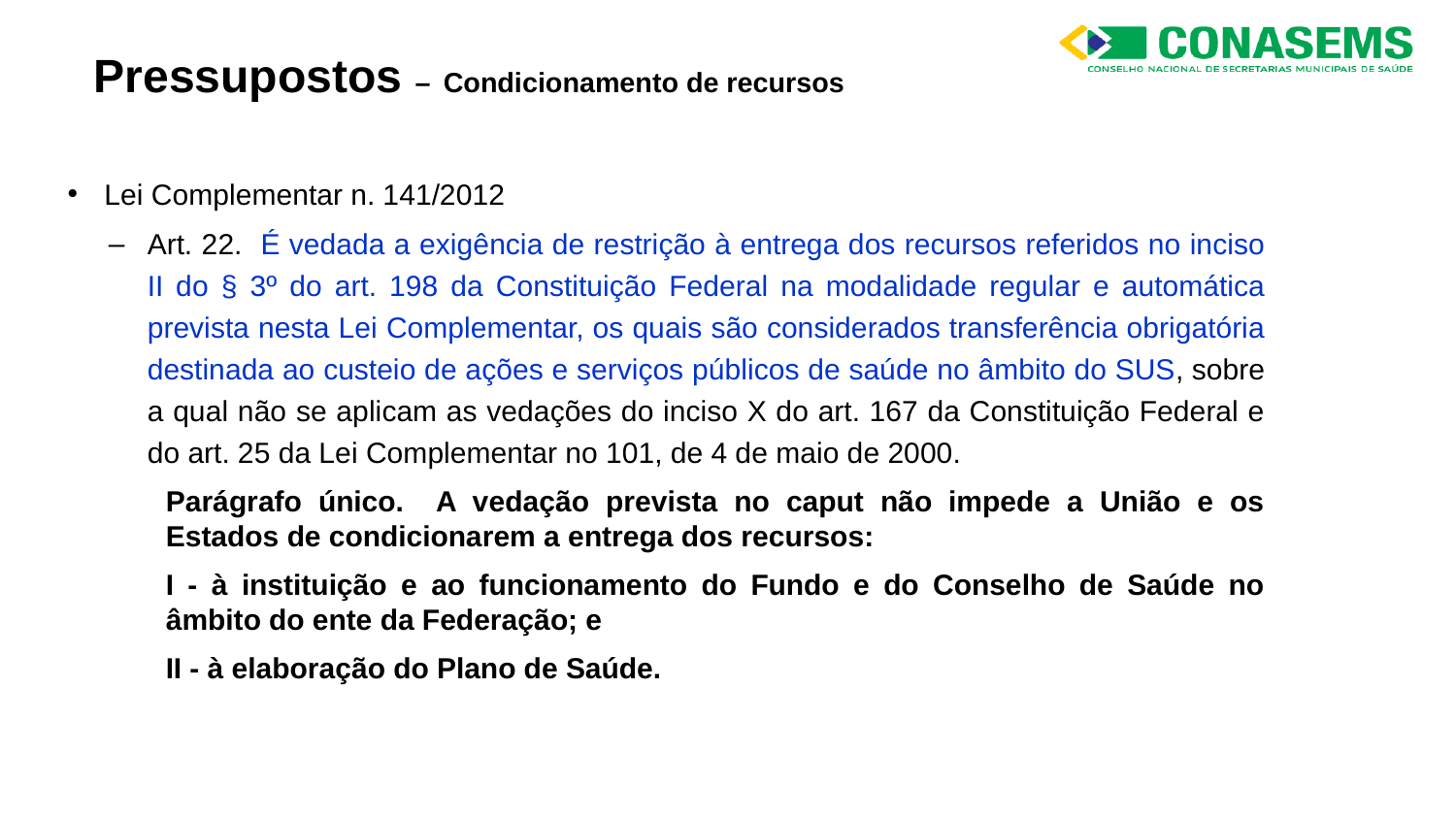

# Pressupostos – Condicionamento de recursos
Lei Complementar n. 141/2012
Art. 22.  É vedada a exigência de restrição à entrega dos recursos referidos no inciso II do § 3º do art. 198 da Constituição Federal na modalidade regular e automática prevista nesta Lei Complementar, os quais são considerados transferência obrigatória destinada ao custeio de ações e serviços públicos de saúde no âmbito do SUS, sobre a qual não se aplicam as vedações do inciso X do art. 167 da Constituição Federal e do art. 25 da Lei Complementar no 101, de 4 de maio de 2000.
Parágrafo único.  A vedação prevista no caput não impede a União e os Estados de condicionarem a entrega dos recursos:
I - à instituição e ao funcionamento do Fundo e do Conselho de Saúde no âmbito do ente da Federação; e
II - à elaboração do Plano de Saúde.